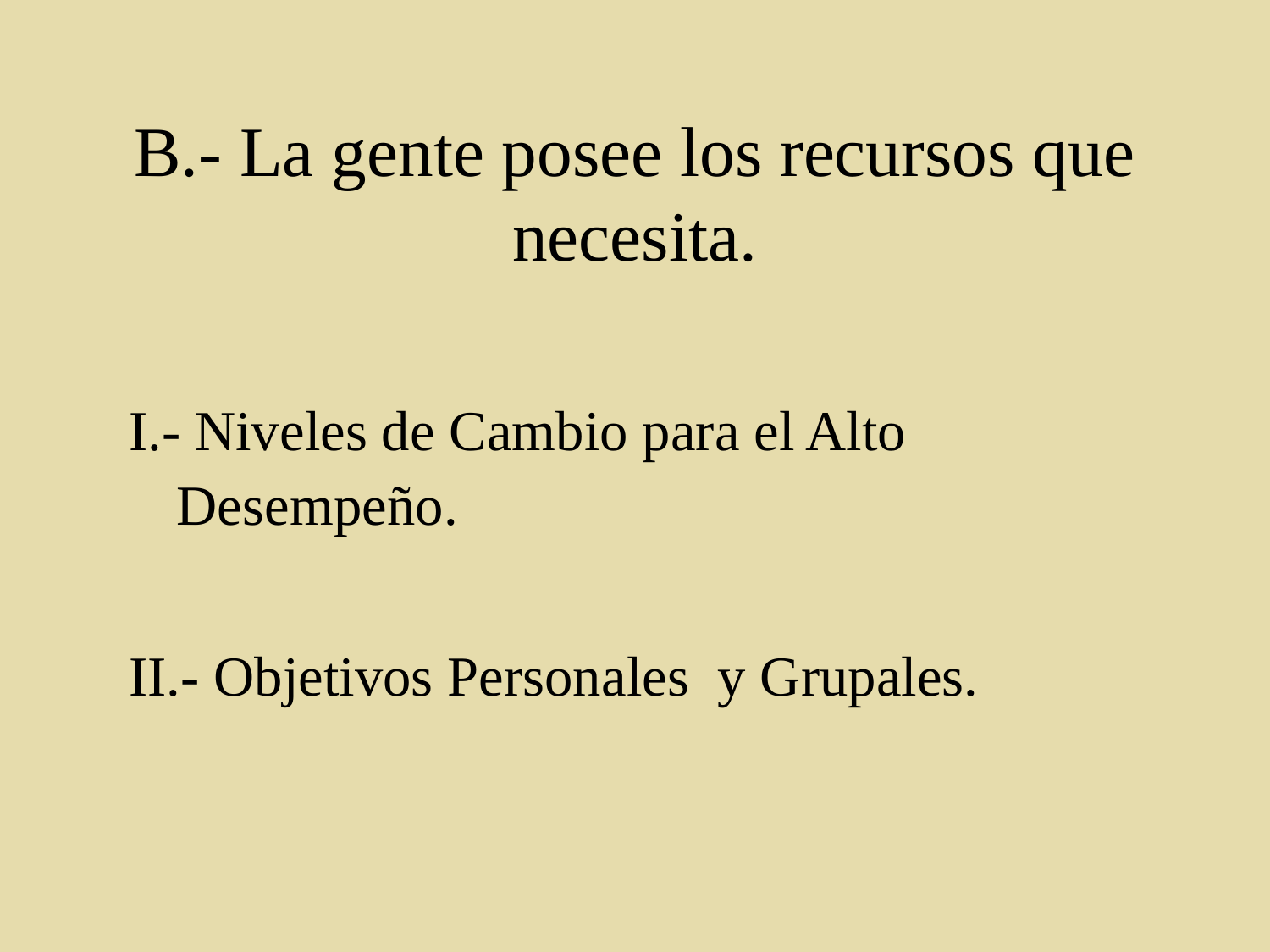

# B.- La gente posee los recursos que necesita.
I.- Niveles de Cambio para el Alto Desempeño.

II.- Objetivos Personales  y Grupales.